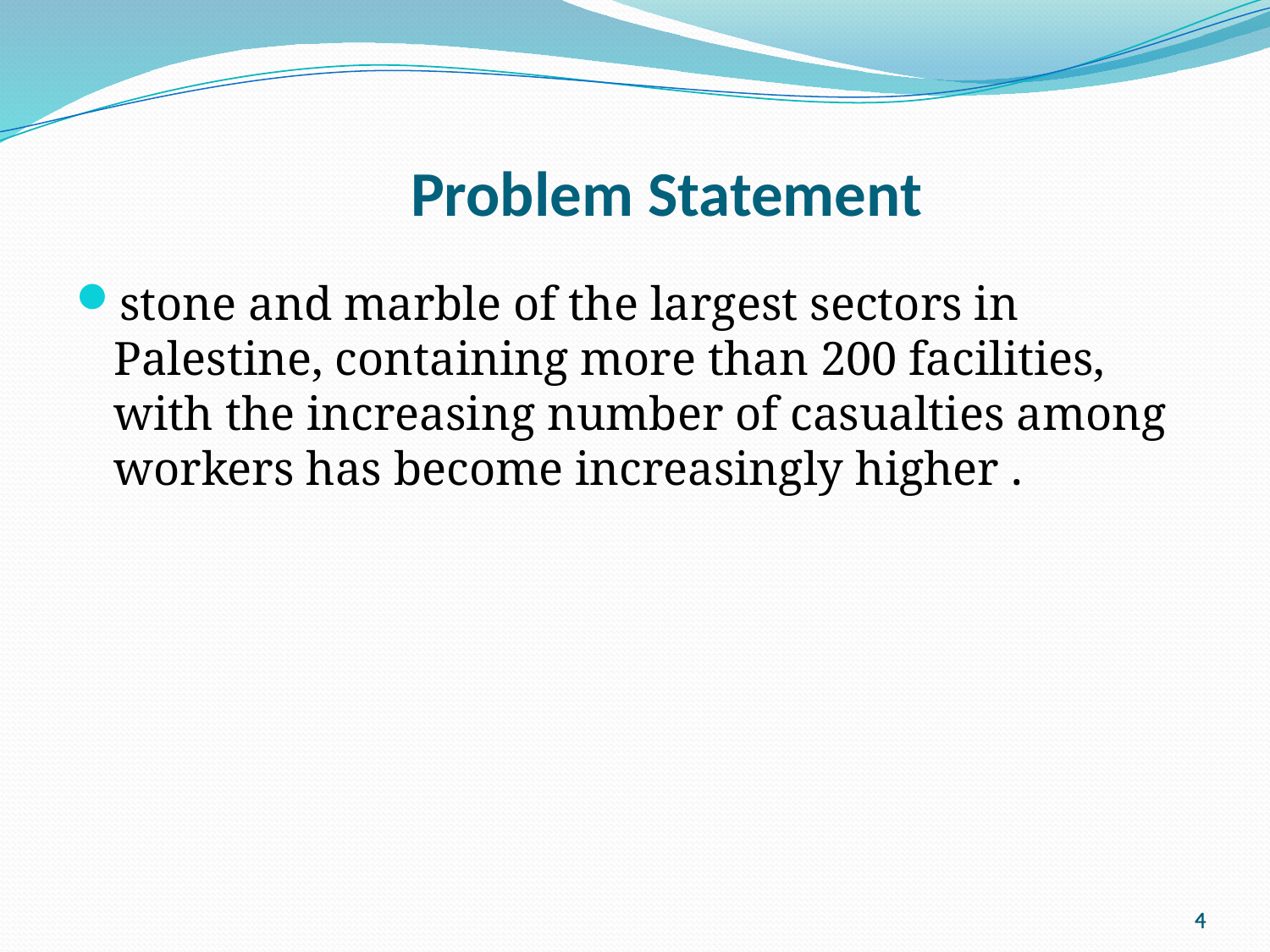

# Problem Statement
stone and marble of the largest sectors in Palestine, containing more than 200 facilities, with the increasing number of casualties among workers has become increasingly higher .
4